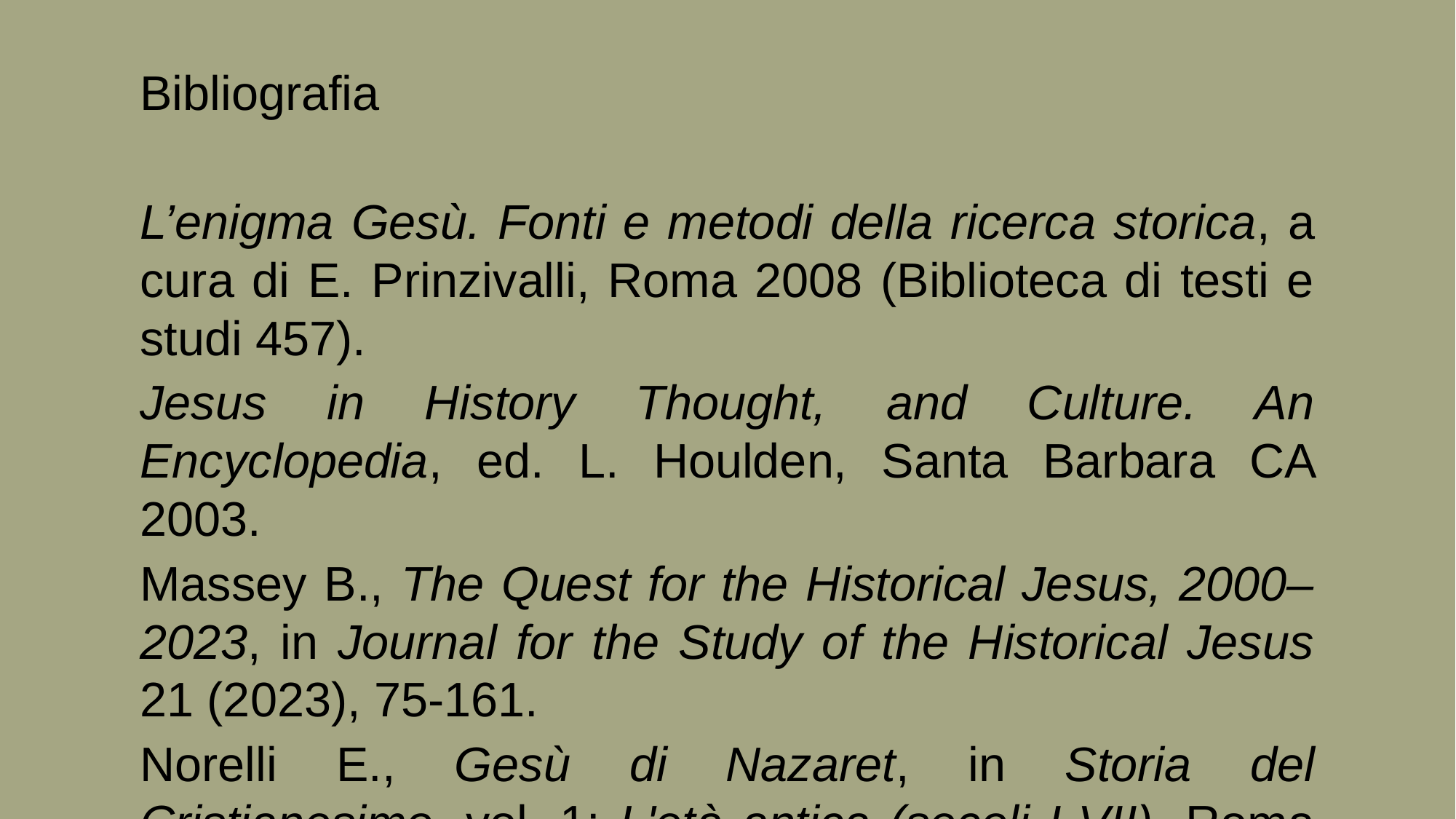

Bibliografia

L’enigma Gesù. Fonti e metodi della ricerca storica, a cura di E. Prinzivalli, Roma 2008 (Biblioteca di testi e studi 457).
Jesus in History Thought, and Culture. An Encyclopedia, ed. L. Houlden, Santa Barbara CA 2003.
Massey B., The Quest for the Historical Jesus, 2000–2023, in Journal for the Study of the Historical Jesus 21 (2023), 75-161.
Norelli E., Gesù di Nazaret, in Storia del Cristianesimo, vol. 1: L'età antica (secoli I-VII), Roma 2023 (Quality Paperbacks 681), 15-68.